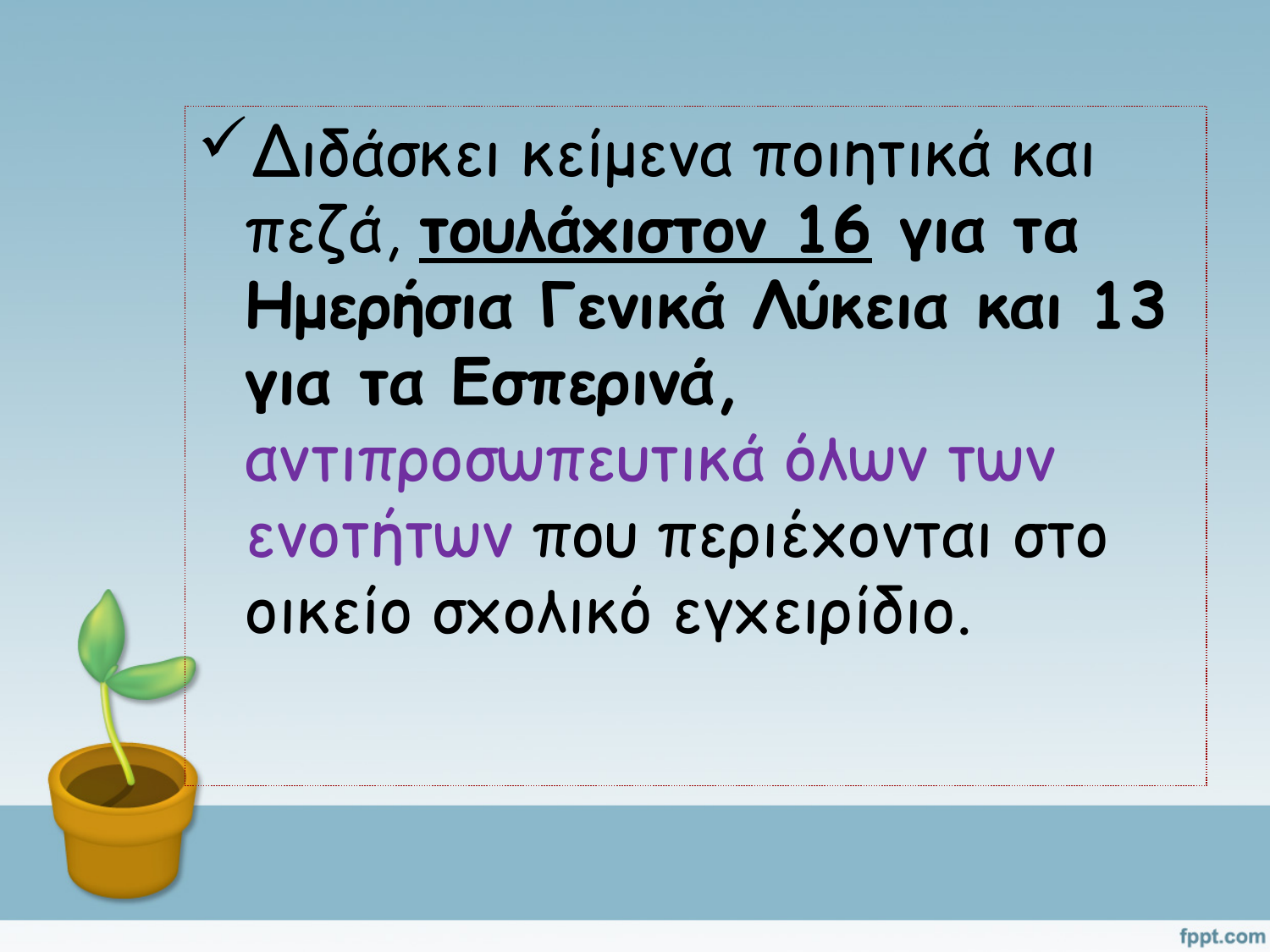

Διδάσκει κείμενα ποιητικά και πεζά, τουλάχιστον 16 για τα Ημερήσια Γενικά Λύκεια και 13 για τα Εσπερινά, αντιπροσωπευτικά όλων των ενοτήτων που περιέχονται στο οικείο σχολικό εγχειρίδιο.